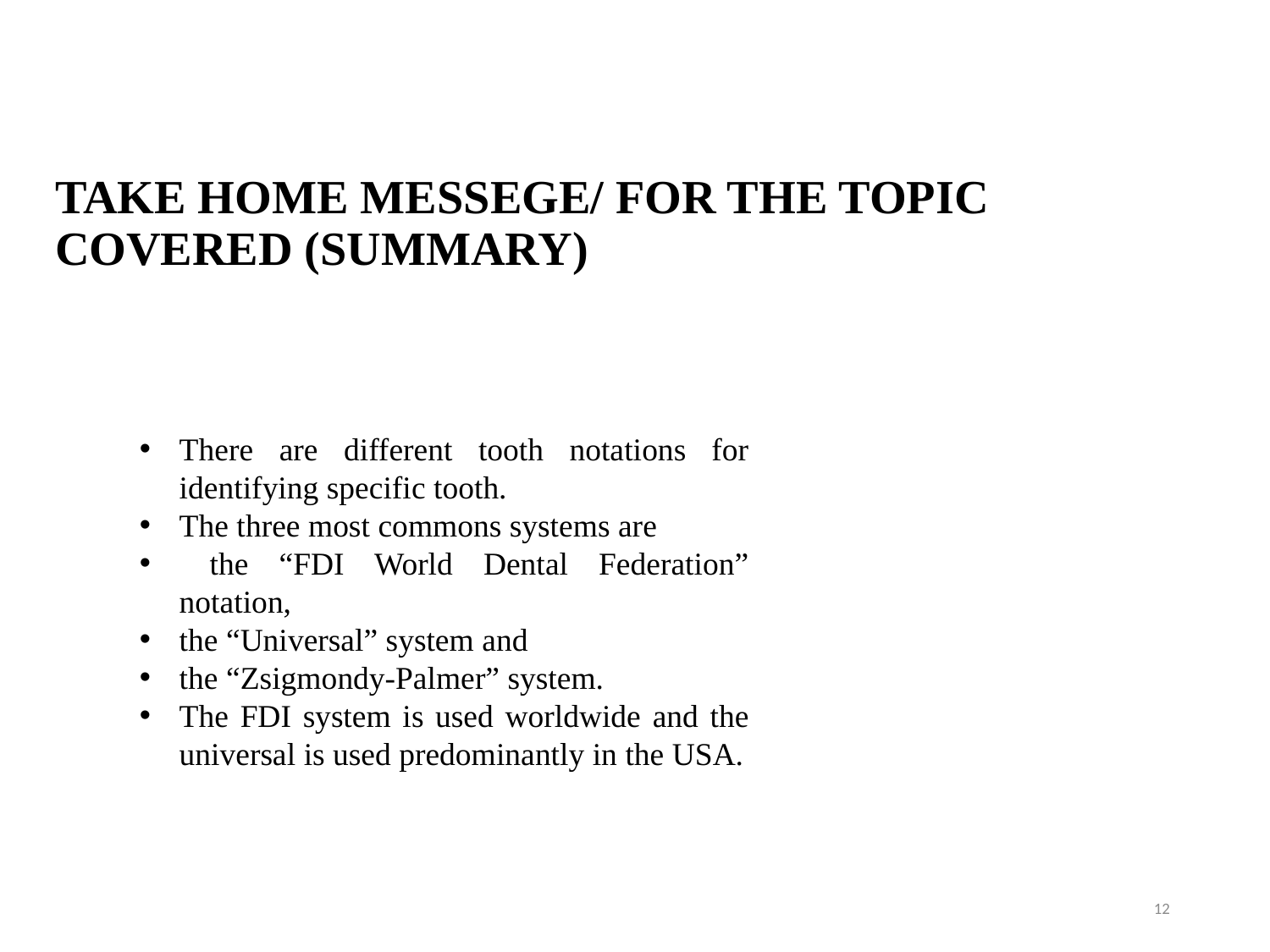

# TAKE HOME MESSEGE/ FOR THE TOPIC COVERED (SUMMARY)
There are different tooth notations for identifying specific tooth.
The three most commons systems are
 the “FDI World Dental Federation” notation,
the “Universal” system and
the “Zsigmondy-Palmer” system.
The FDI system is used worldwide and the universal is used predominantly in the USA.
12